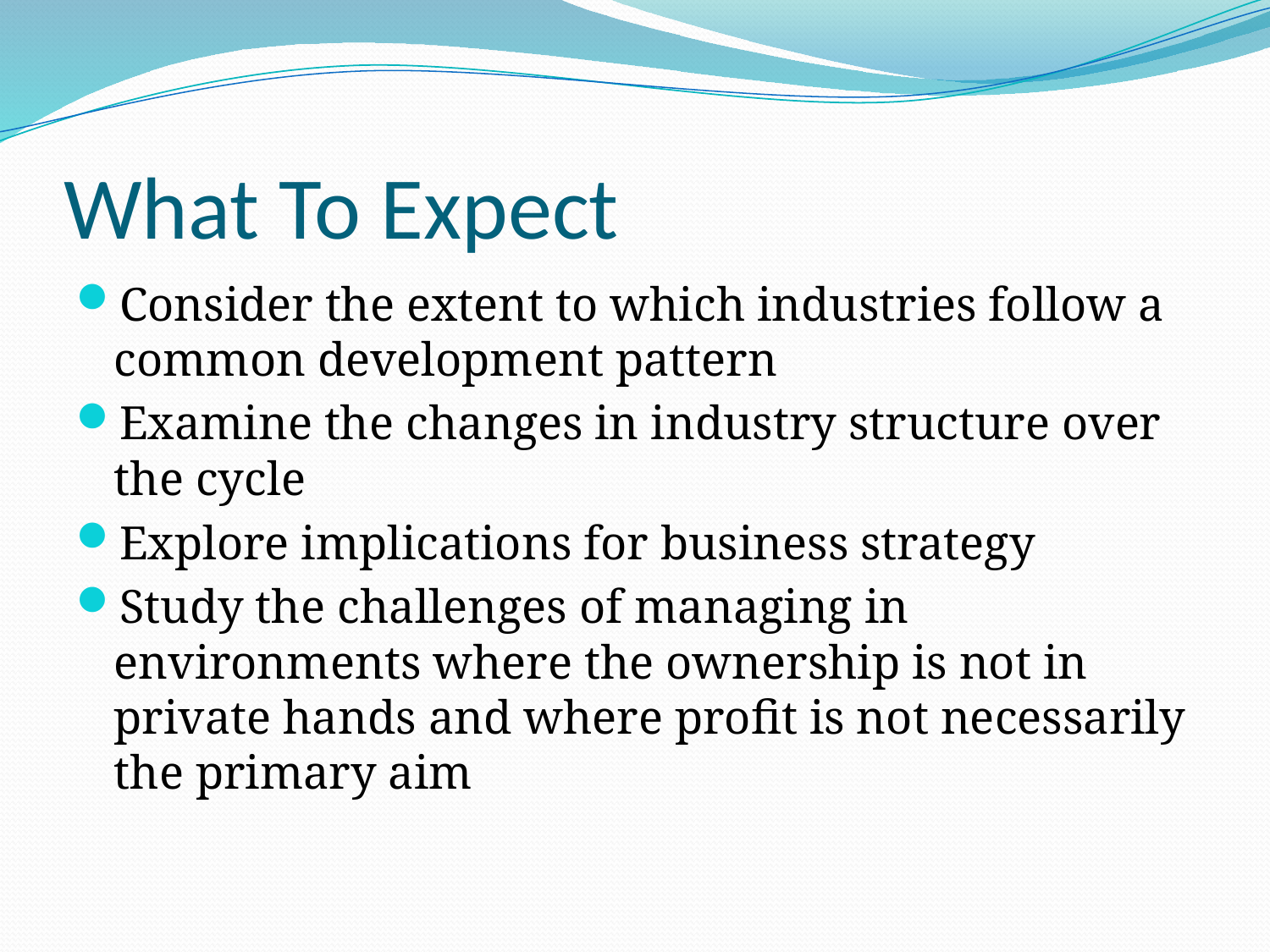

# What To Expect
Consider the extent to which industries follow a common development pattern
Examine the changes in industry structure over the cycle
Explore implications for business strategy
Study the challenges of managing in environments where the ownership is not in private hands and where profit is not necessarily the primary aim